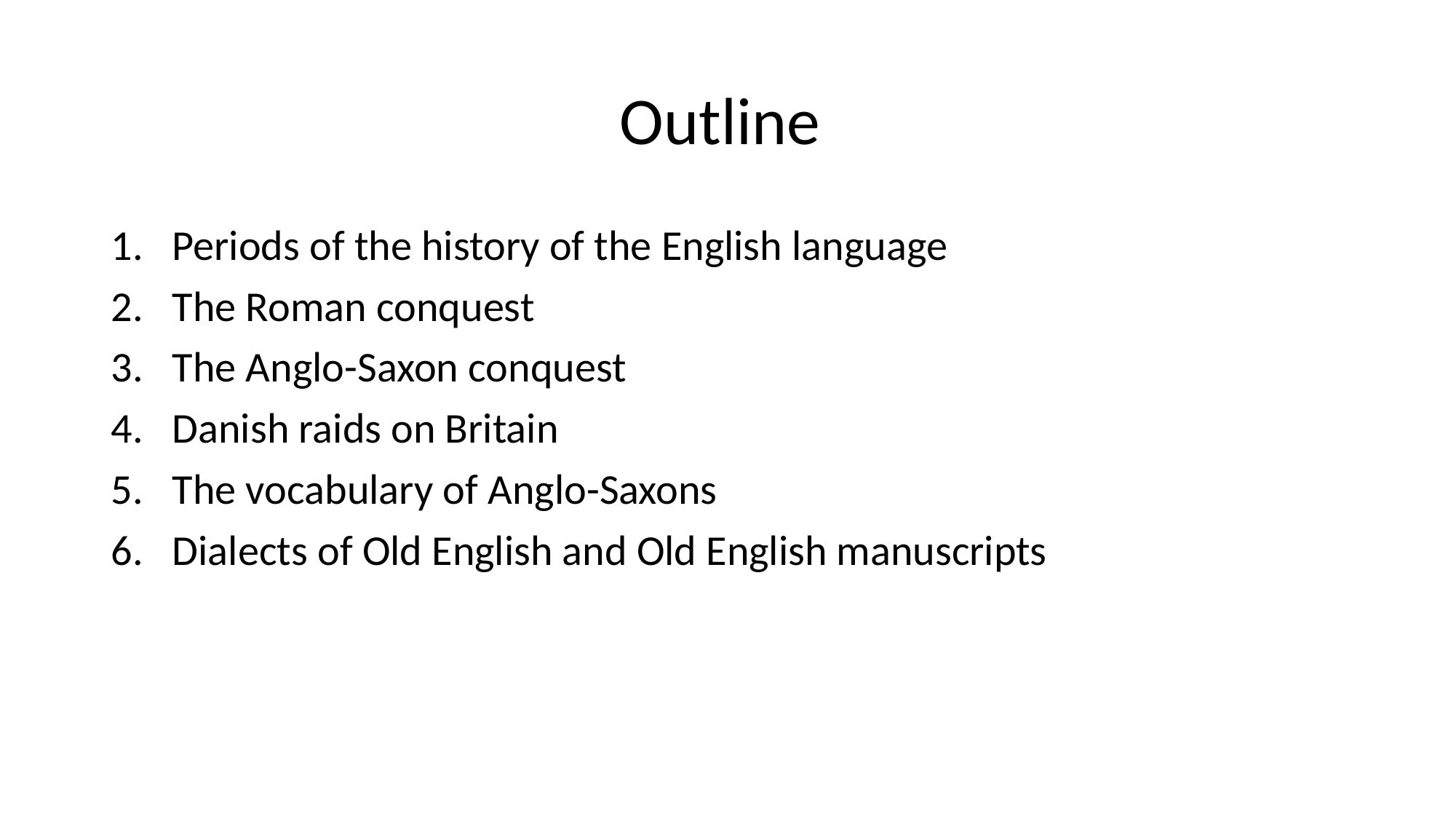

# Outline
Periods of the history of the English language
The Roman conquest
The Anglo-Saxon conquest
Danish raids on Britain
The vocabulary of Anglo-Saxons
Dialects of Old English and Old English manuscripts